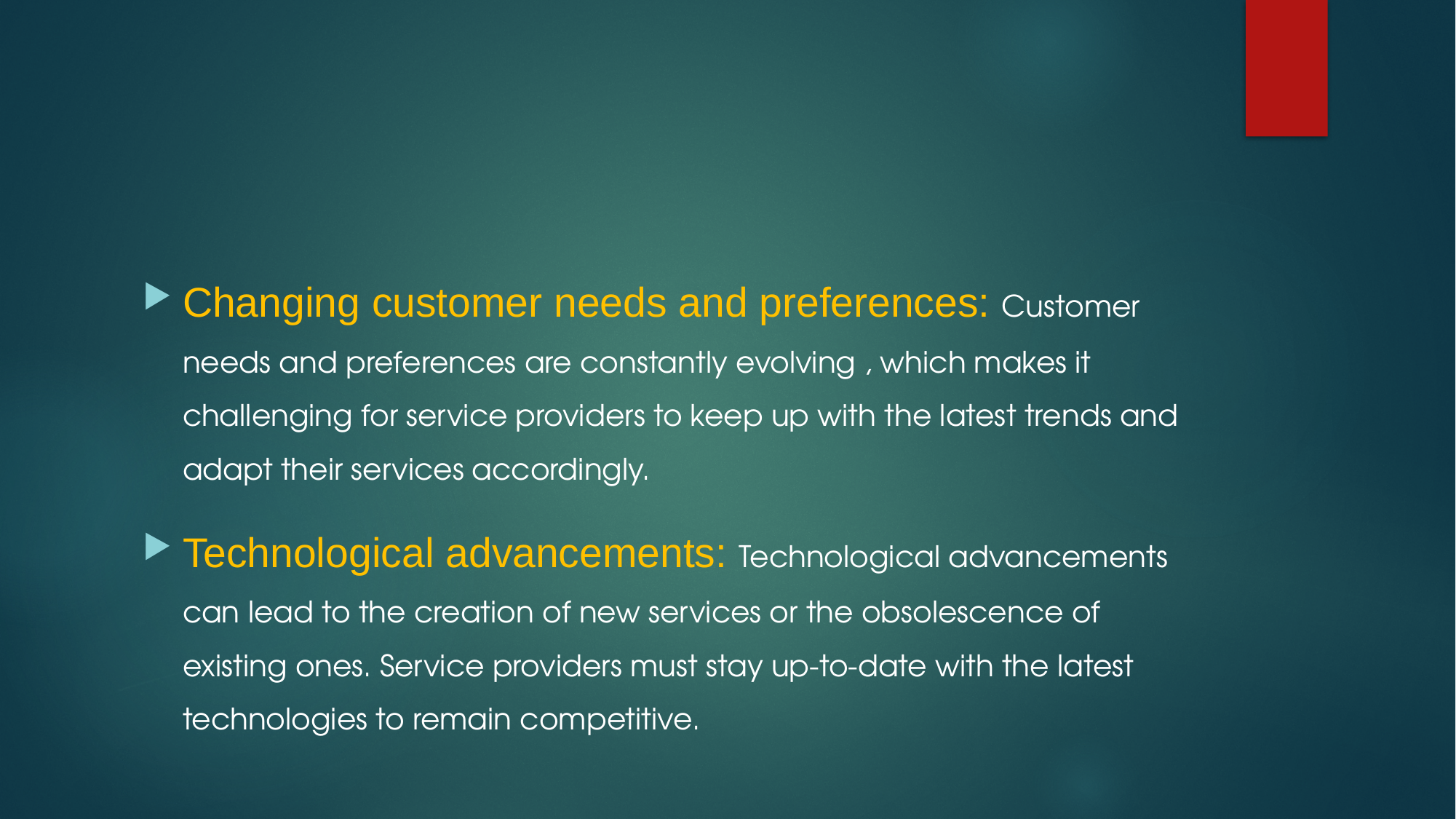

#
Changing customer needs and preferences: Customer  needs and preferences are constantly evolving , which makes it challenging for service providers to keep up with the latest trends and adapt their services accordingly.
Technological advancements: Technological advancements can lead to the creation of new services or the obsolescence of existing ones. Service providers must stay up-to-date with the latest technologies to remain competitive.